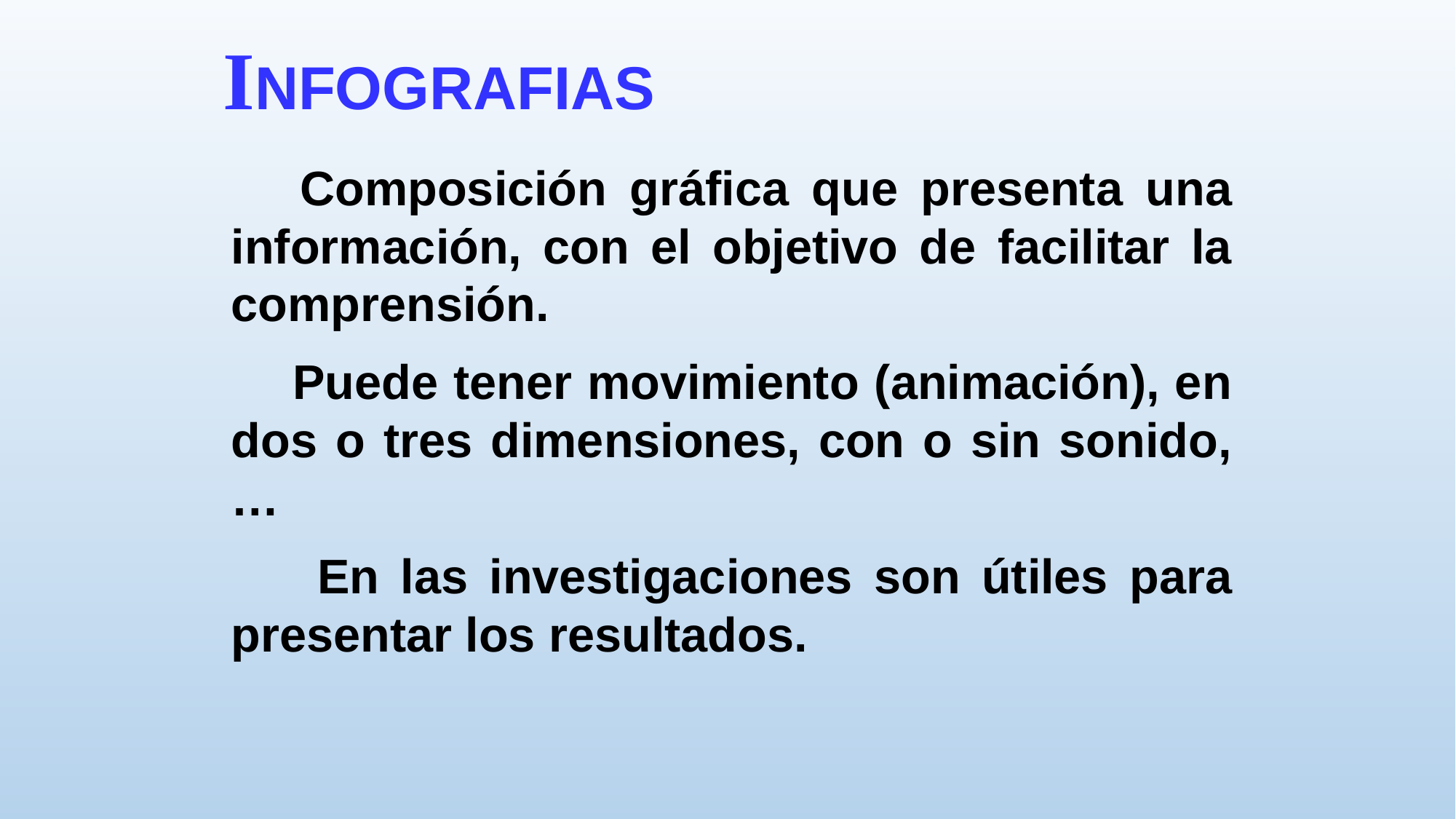

INFOGRAFIAS
   Composición gráfica que presenta una información, con el objetivo de facilitar la comprensión.
    Puede tener movimiento (animación), en dos o tres dimensiones, con o sin sonido,…
    En las investigaciones son útiles para presentar los resultados.